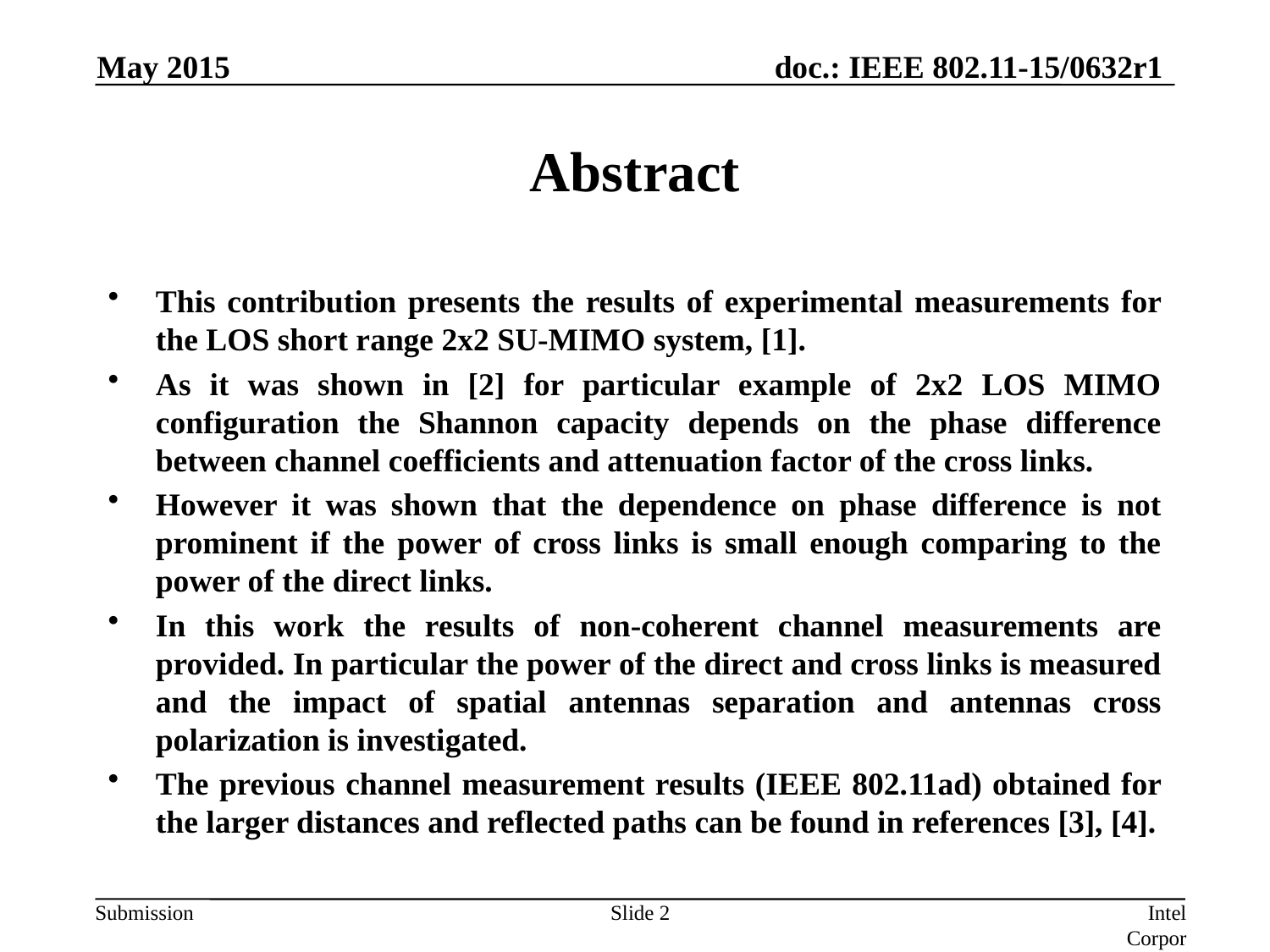

May 2015
# Abstract
This contribution presents the results of experimental measurements for the LOS short range 2x2 SU-MIMO system, [1].
As it was shown in [2] for particular example of 2x2 LOS MIMO configuration the Shannon capacity depends on the phase difference between channel coefficients and attenuation factor of the cross links.
However it was shown that the dependence on phase difference is not prominent if the power of cross links is small enough comparing to the power of the direct links.
In this work the results of non-coherent channel measurements are provided. In particular the power of the direct and cross links is measured and the impact of spatial antennas separation and antennas cross polarization is investigated.
The previous channel measurement results (IEEE 802.11ad) obtained for the larger distances and reflected paths can be found in references [3], [4].
Slide 2
Intel Corporation